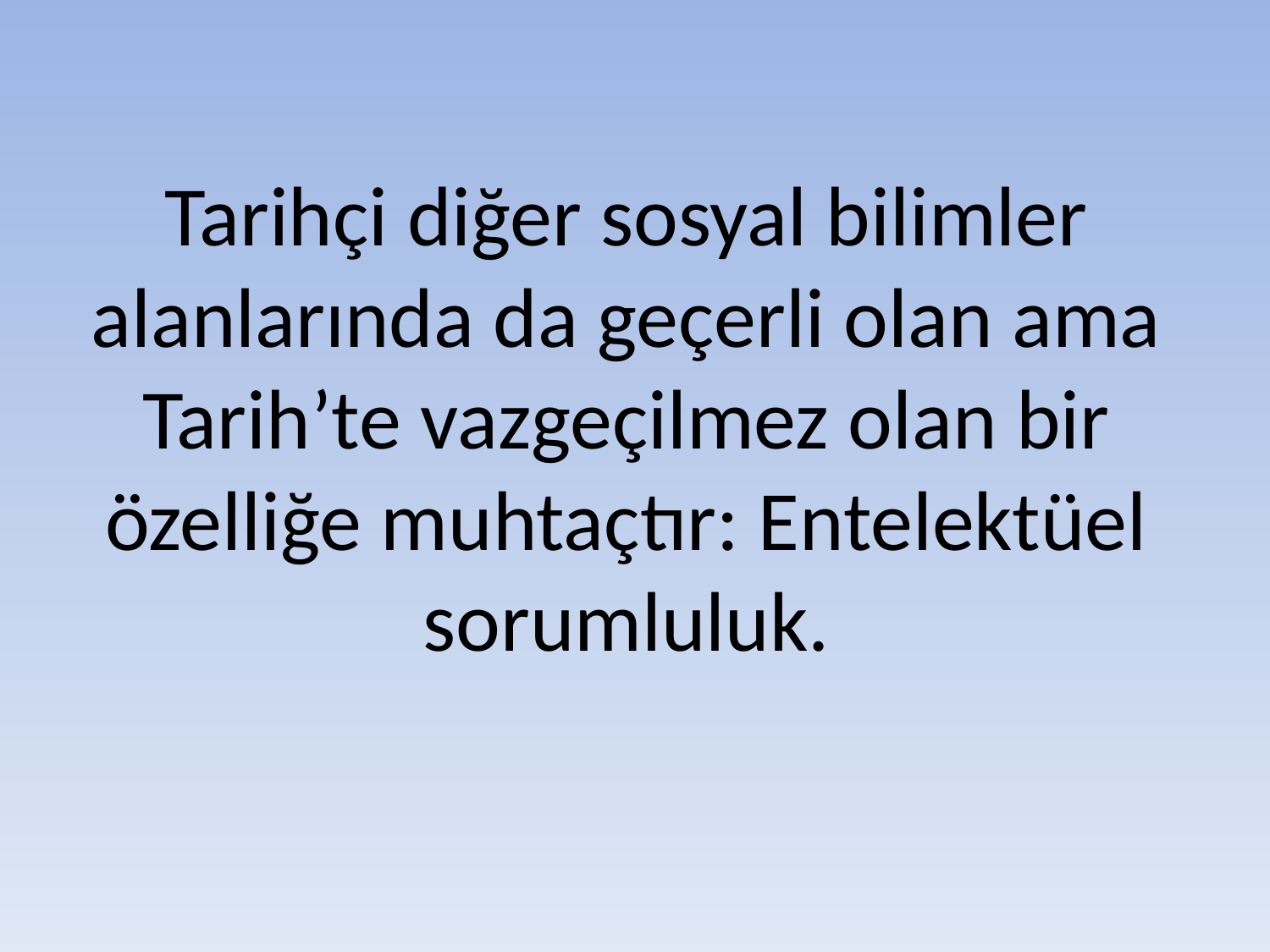

# Tarihçi diğer sosyal bilimler alanlarında da geçerli olan ama Tarih’te vazgeçilmez olan bir özelliğe muhtaçtır: Entelektüel sorumluluk.